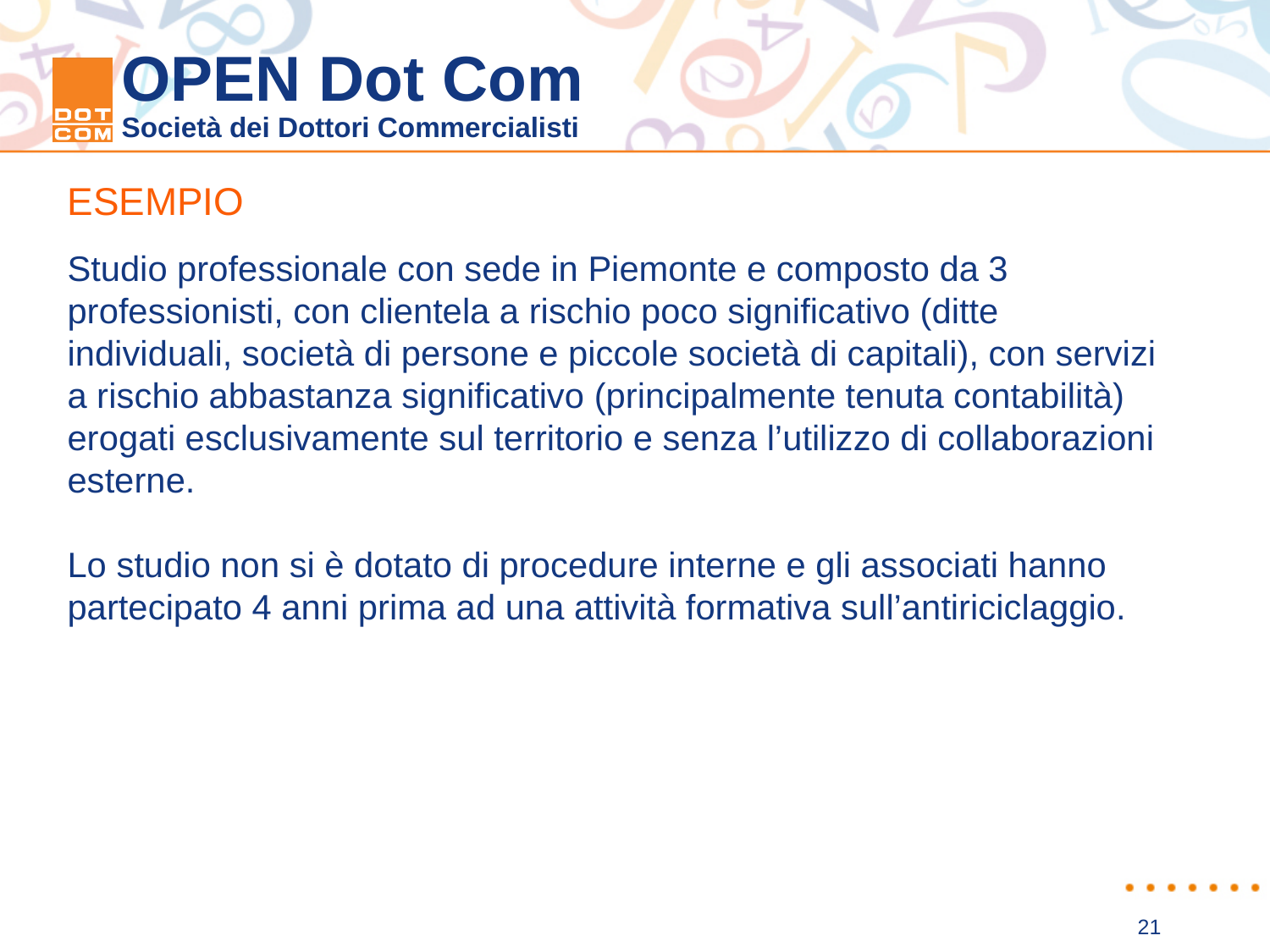

ESEMPIO
Studio professionale con sede in Piemonte e composto da 3 professionisti, con clientela a rischio poco significativo (ditte individuali, società di persone e piccole società di capitali), con servizi a rischio abbastanza significativo (principalmente tenuta contabilità) erogati esclusivamente sul territorio e senza l’utilizzo di collaborazioni esterne.

Lo studio non si è dotato di procedure interne e gli associati hanno partecipato 4 anni prima ad una attività formativa sull’antiriciclaggio.